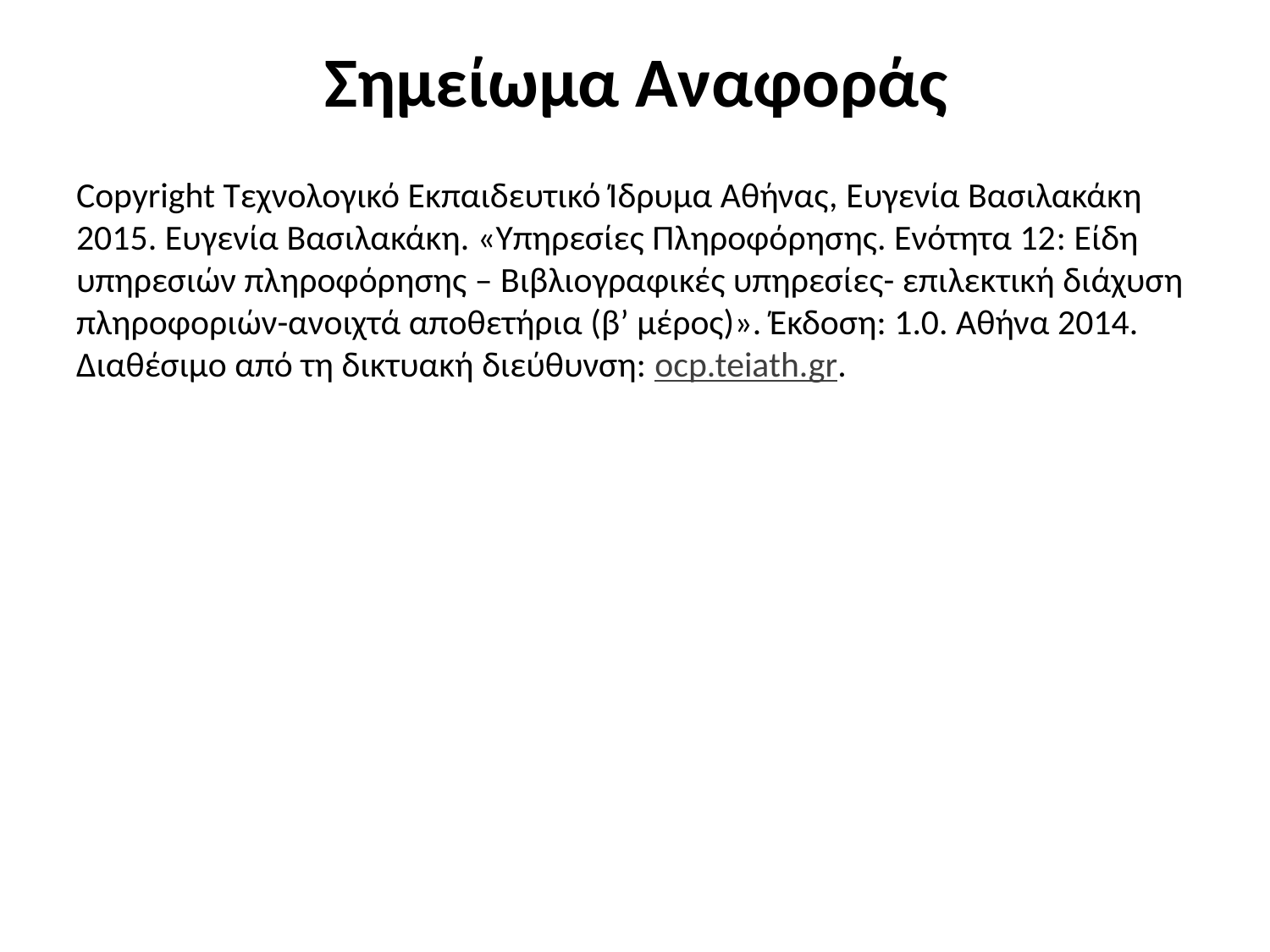

# Σημείωμα Αναφοράς
Copyright Τεχνολογικό Εκπαιδευτικό Ίδρυμα Αθήνας, Ευγενία Βασιλακάκη 2015. Ευγενία Βασιλακάκη. «Υπηρεσίες Πληροφόρησης. Ενότητα 12: Είδη υπηρεσιών πληροφόρησης – Βιβλιογραφικές υπηρεσίες- επιλεκτική διάχυση πληροφοριών-ανοιχτά αποθετήρια (β’ μέρος)». Έκδοση: 1.0. Αθήνα 2014. Διαθέσιμο από τη δικτυακή διεύθυνση: ocp.teiath.gr.